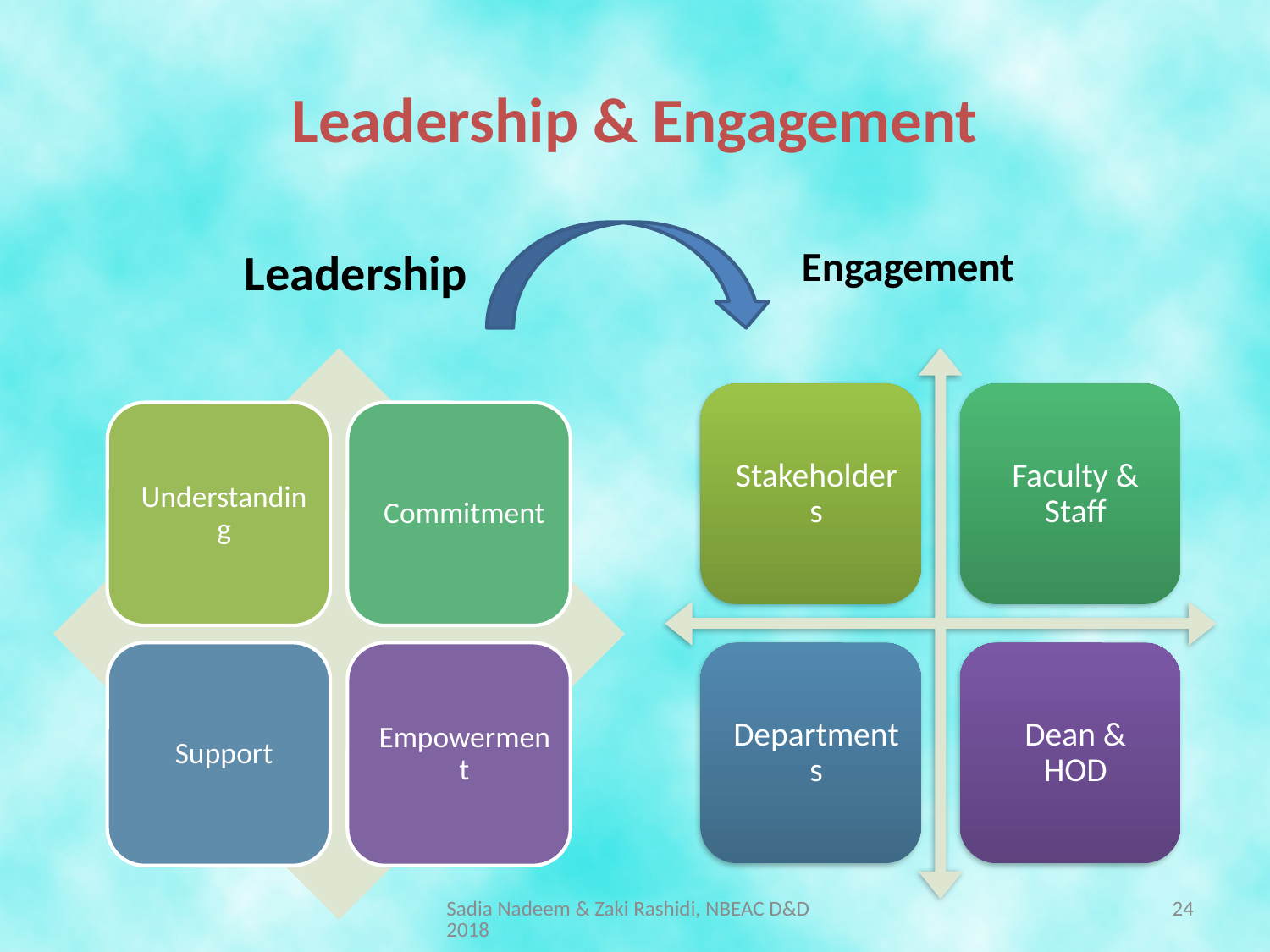

# Leadership & Engagement

Leadership
Engagement
Understanding
Commitment
Support
Empowerment
Stakeholders
Faculty & Staff
Departments
Dean & HOD
Sadia Nadeem & Zaki Rashidi, NBEAC D&D 2018
24